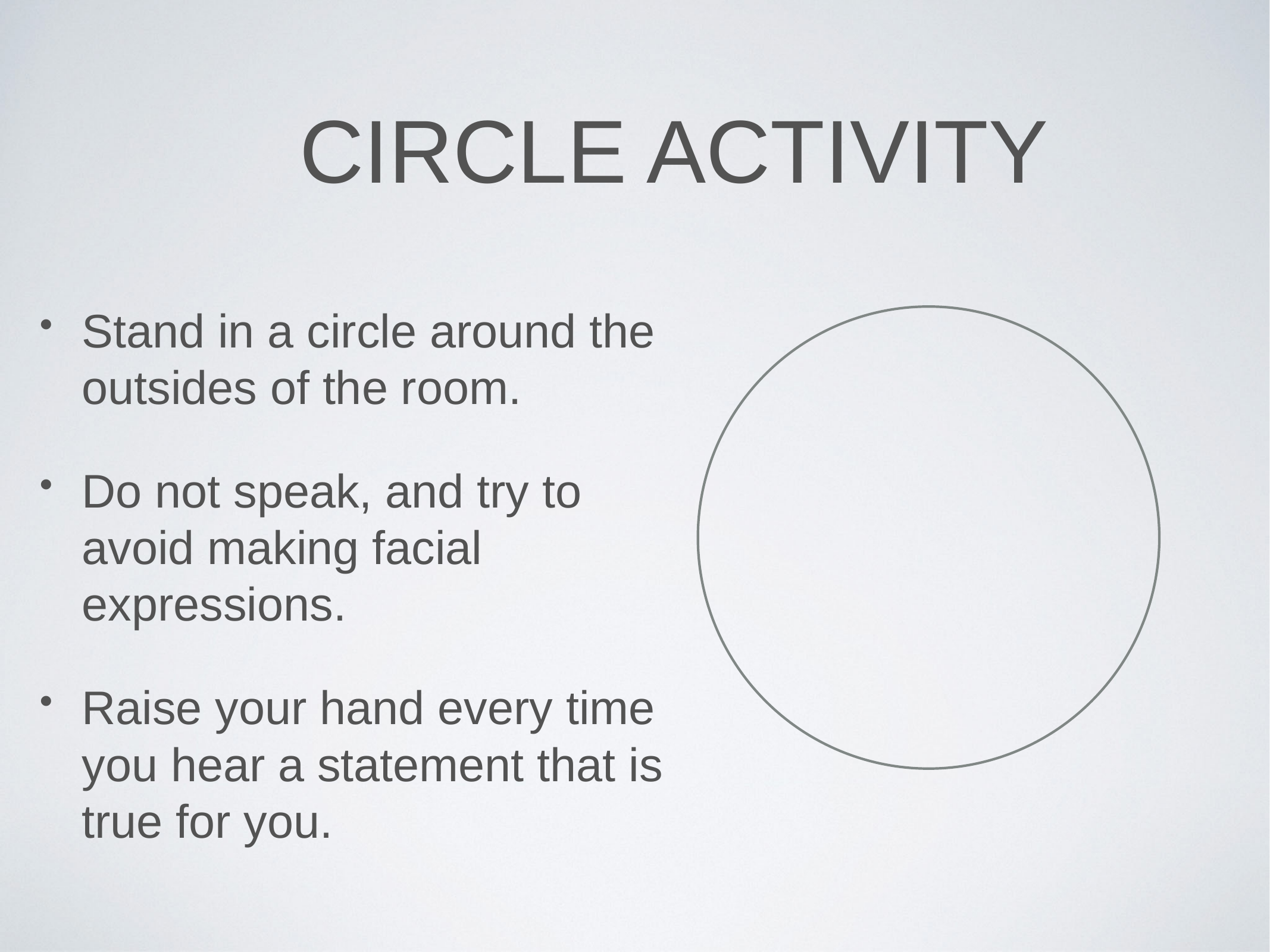

# Circle activity
Stand in a circle around the outsides of the room.
Do not speak, and try to avoid making facial expressions.
Raise your hand every time you hear a statement that is true for you.